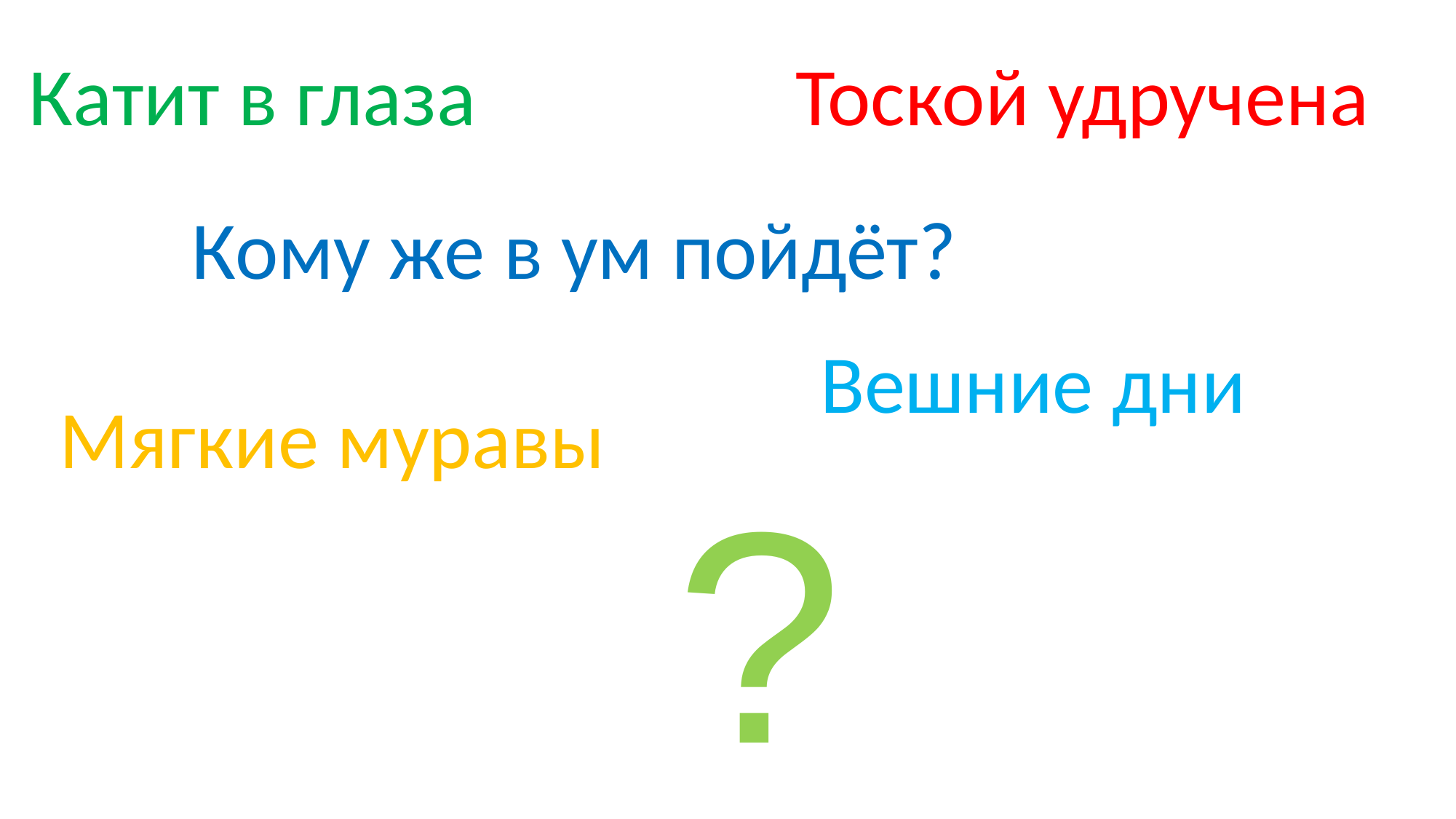

Катит в глаза
Тоской удручена
Кому же в ум пойдёт?
Вешние дни
Мягкие муравы
?